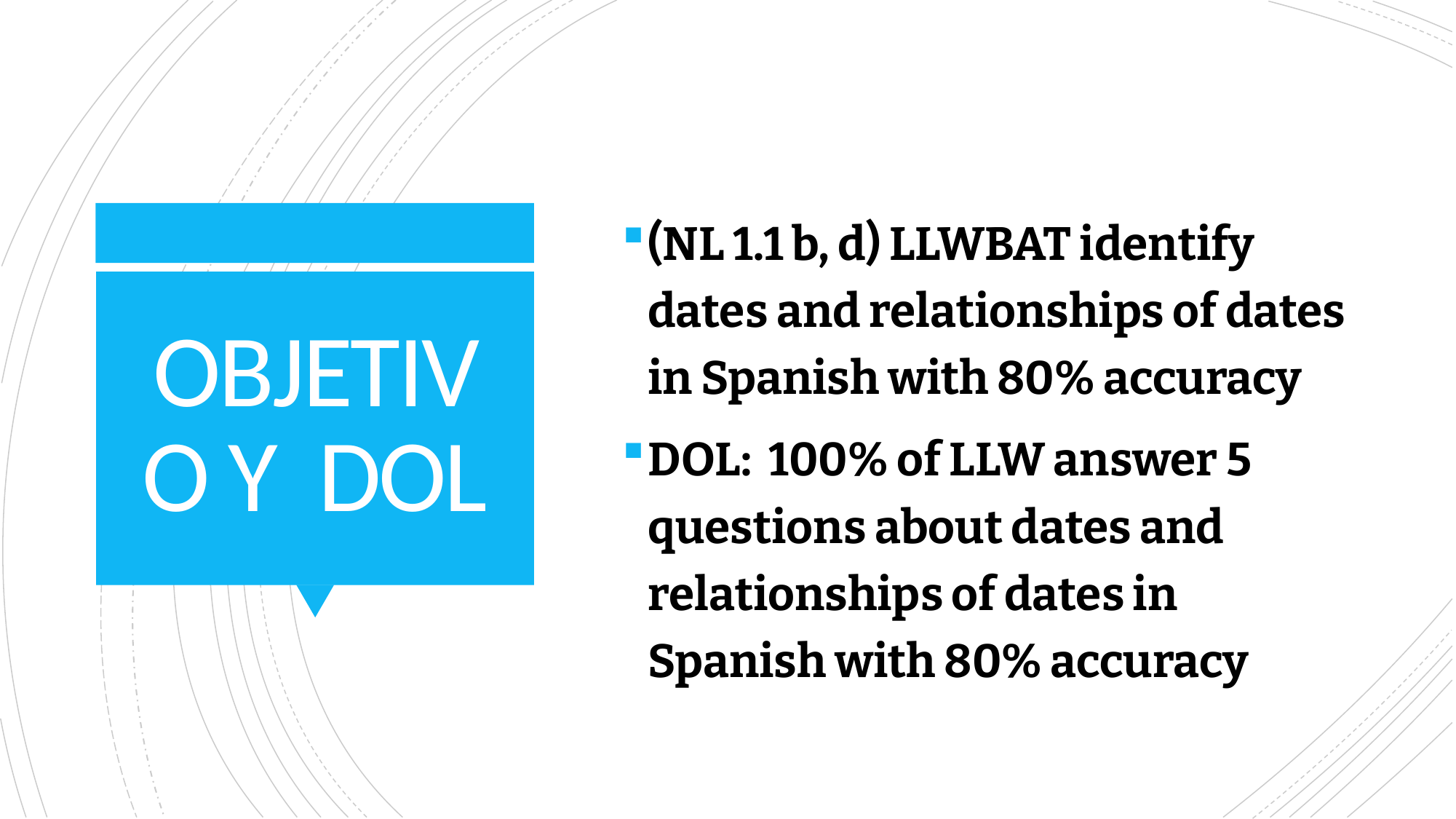

(NL 1.1 b, d) LLWBAT identify dates and relationships of dates in Spanish with 80% accuracy
DOL:  100% of LLW answer 5 questions about dates and relationships of dates in Spanish with 80% accuracy
# OBJETIVO Y  DOL